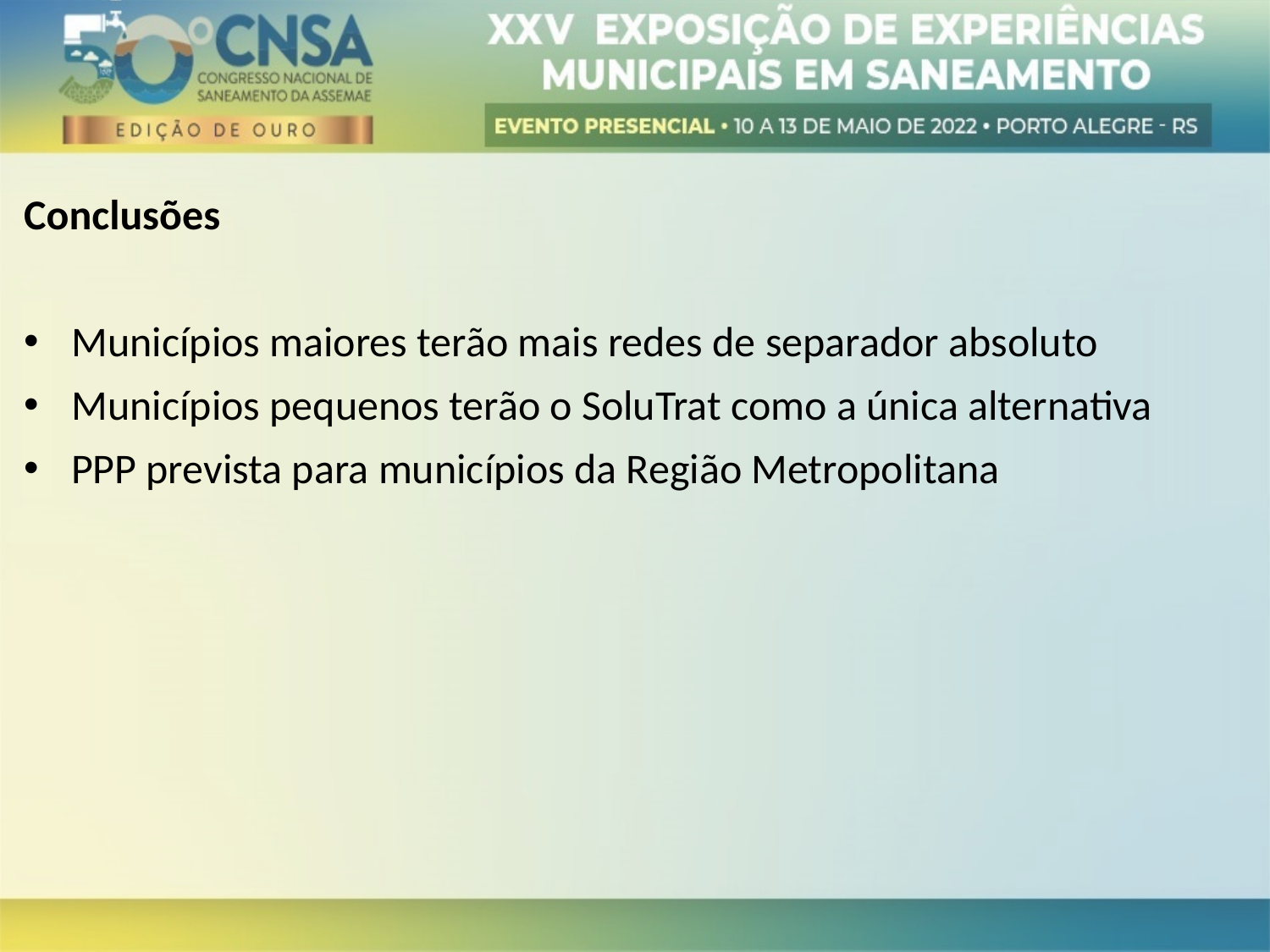

Conclusões

Municípios maiores terão mais redes de separador absoluto
Municípios pequenos terão o SoluTrat como a única alternativa
PPP prevista para municípios da Região Metropolitana